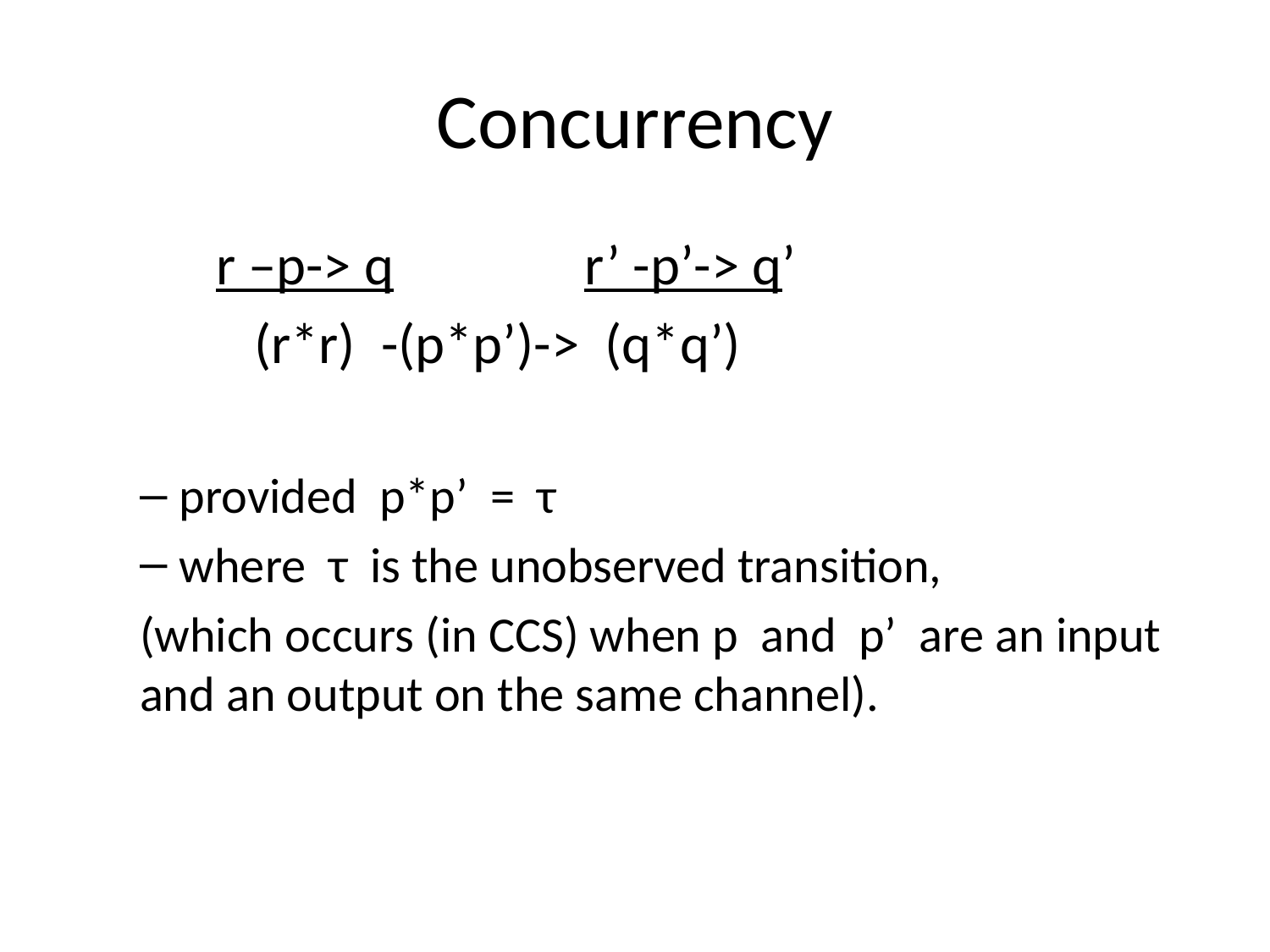

# Concurrency
   	 r –p-> q		r’ -p’-> q’
	    (r*r)  -(p*p’)->  (q*q’)

provided  p*p’  =  τ
where  τ  is the unobserved transition,
(which occurs (in CCS) when p  and  p’  are an input and an output on the same channel).